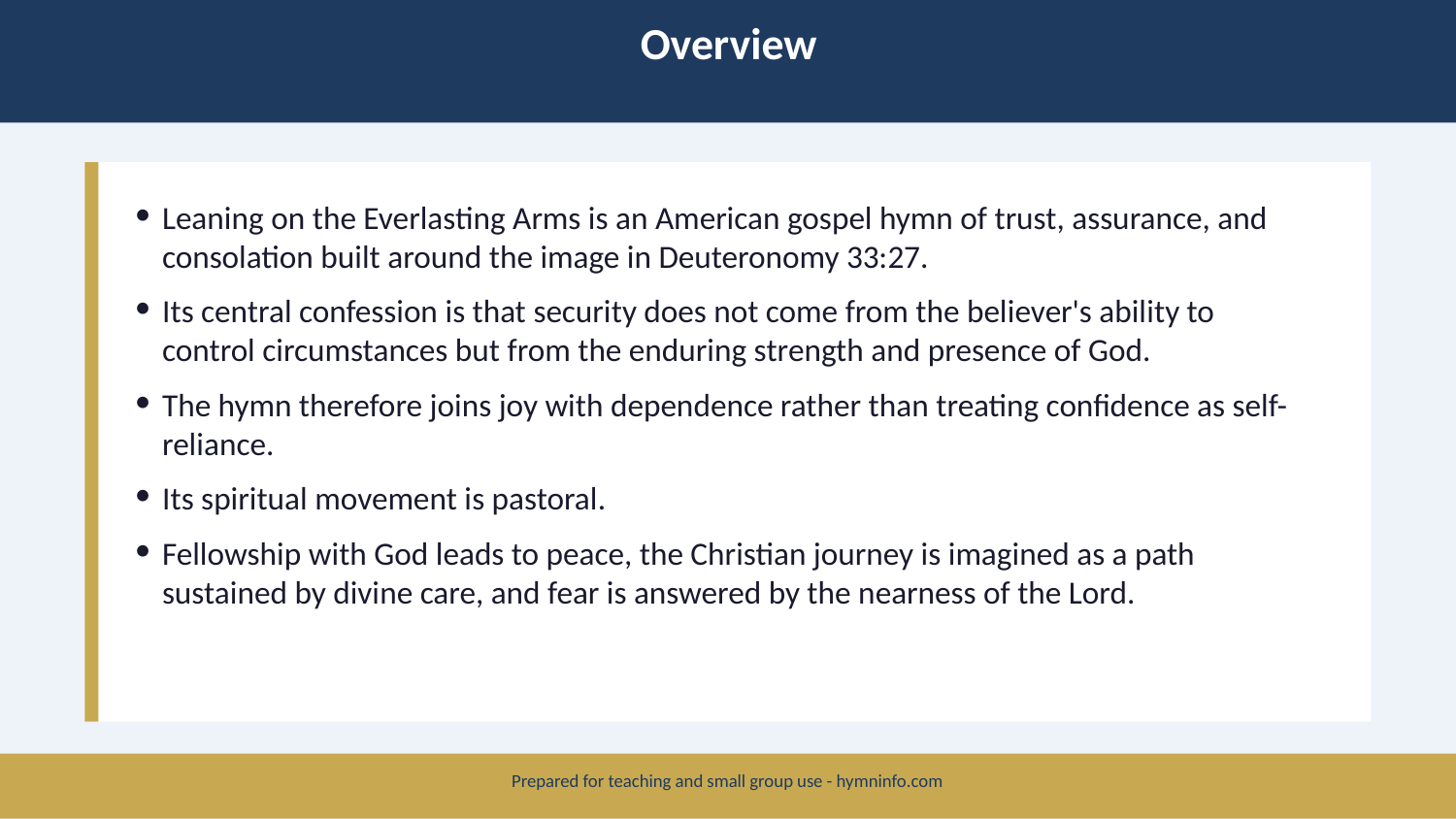

Overview

Leaning on the Everlasting Arms is an American gospel hymn of trust, assurance, and consolation built around the image in Deuteronomy 33:27.
Its central confession is that security does not come from the believer's ability to control circumstances but from the enduring strength and presence of God.
The hymn therefore joins joy with dependence rather than treating confidence as self-reliance.
Its spiritual movement is pastoral.
Fellowship with God leads to peace, the Christian journey is imagined as a path sustained by divine care, and fear is answered by the nearness of the Lord.

Prepared for teaching and small group use - hymninfo.com